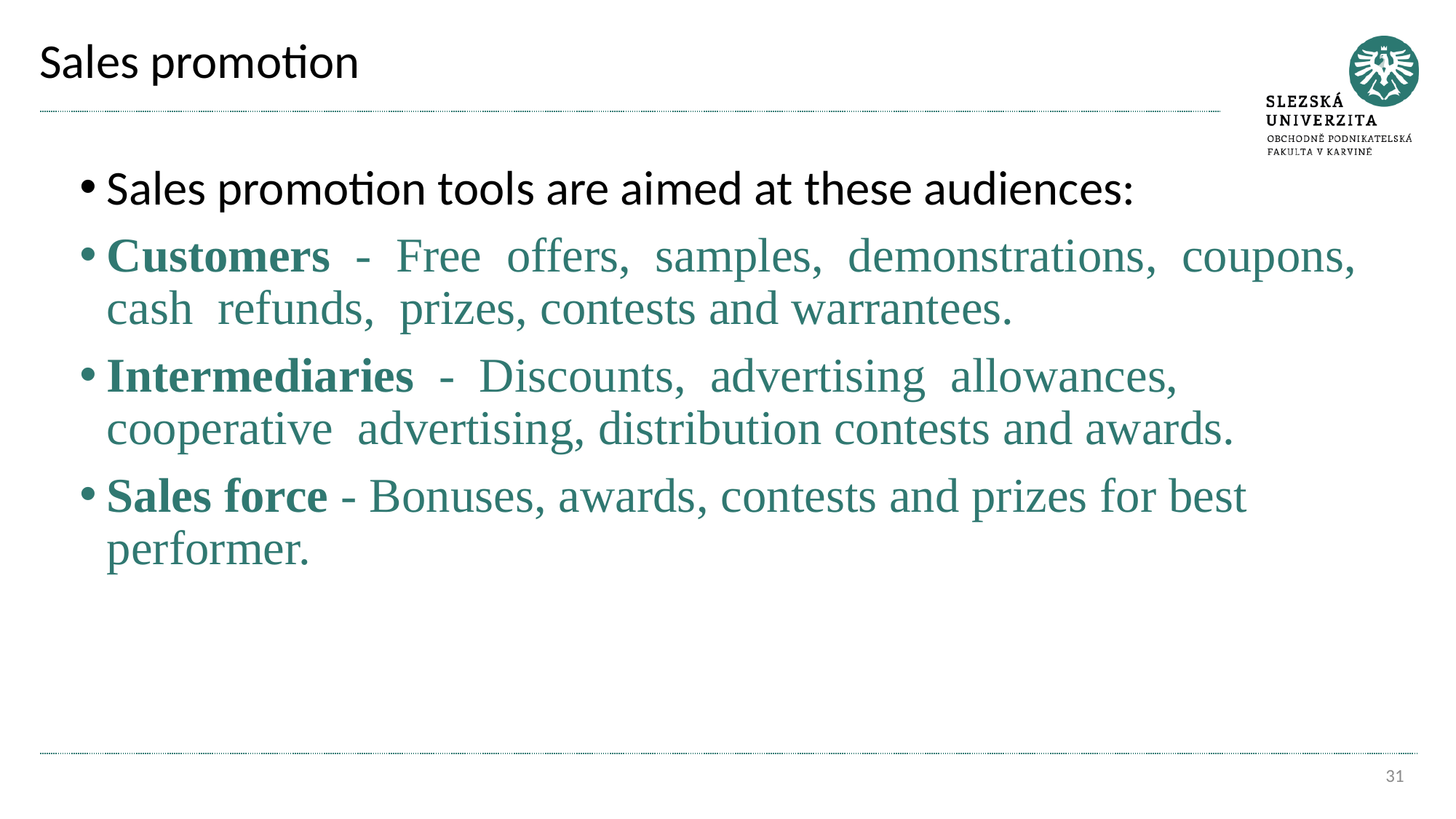

# Sales promotion
Sales promotion tools are aimed at these audiences:
Customers  -  Free  offers,  samples,  demonstrations,  coupons,  cash  refunds,  prizes, contests and warrantees.
Intermediaries  -  Discounts,  advertising  allowances,  cooperative  advertising, distribution contests and awards.
Sales force - Bonuses, awards, contests and prizes for best performer.
31